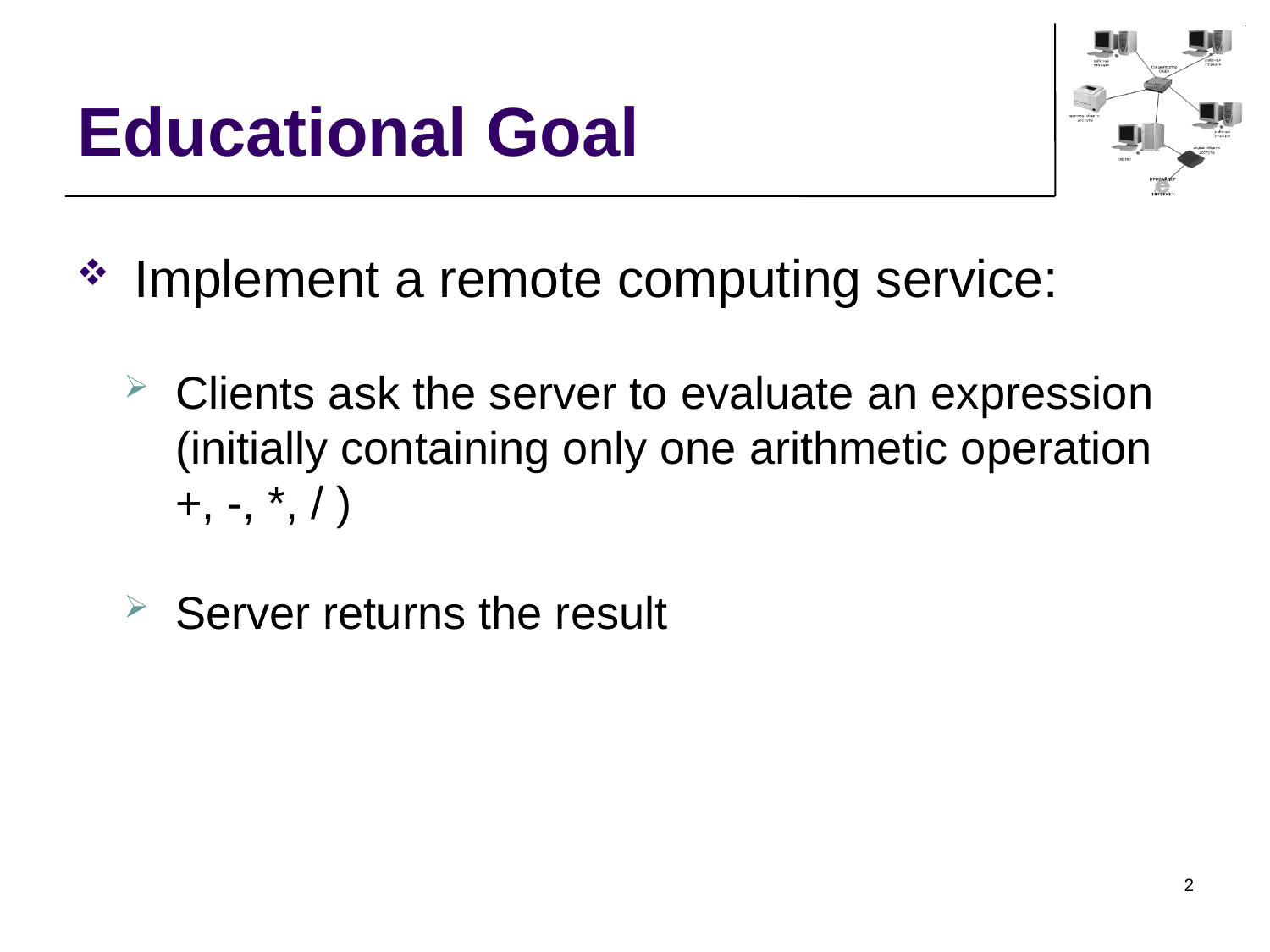

Educational Goal
Implement a remote computing service:

Clients ask the server to evaluate an expression (initially containing only one arithmetic operation +, -, *, / )

Server returns the result
2